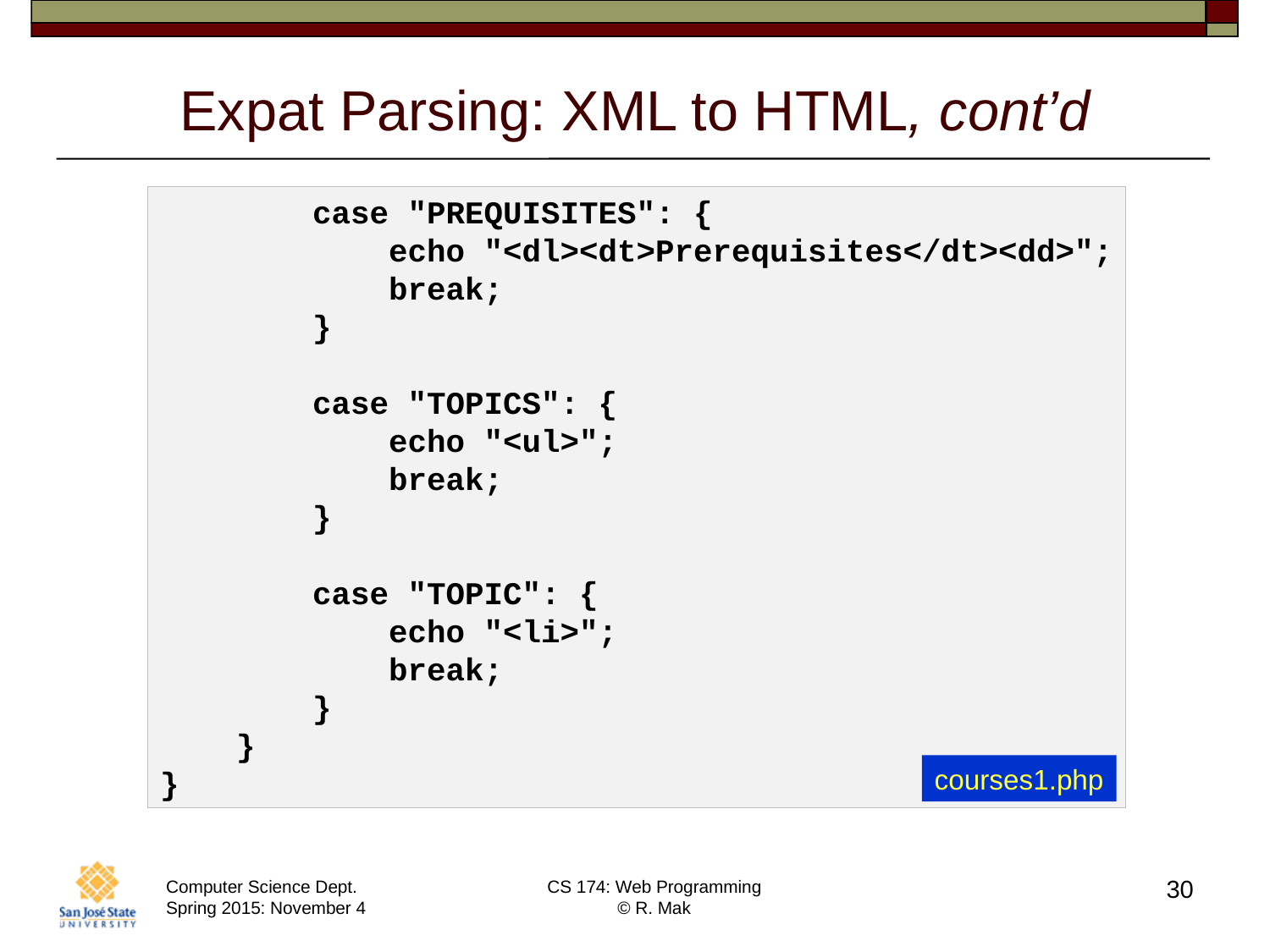

# Expat Parsing: XML to HTML, cont’d
        case "PREQUISITES": {
            echo "<dl><dt>Prerequisites</dt><dd>";
            break;
        }

        case "TOPICS": {
            echo "<ul>";
            break;
        }

        case "TOPIC": {
            echo "<li>";
            break;
        }
    }
}
courses1.php
30